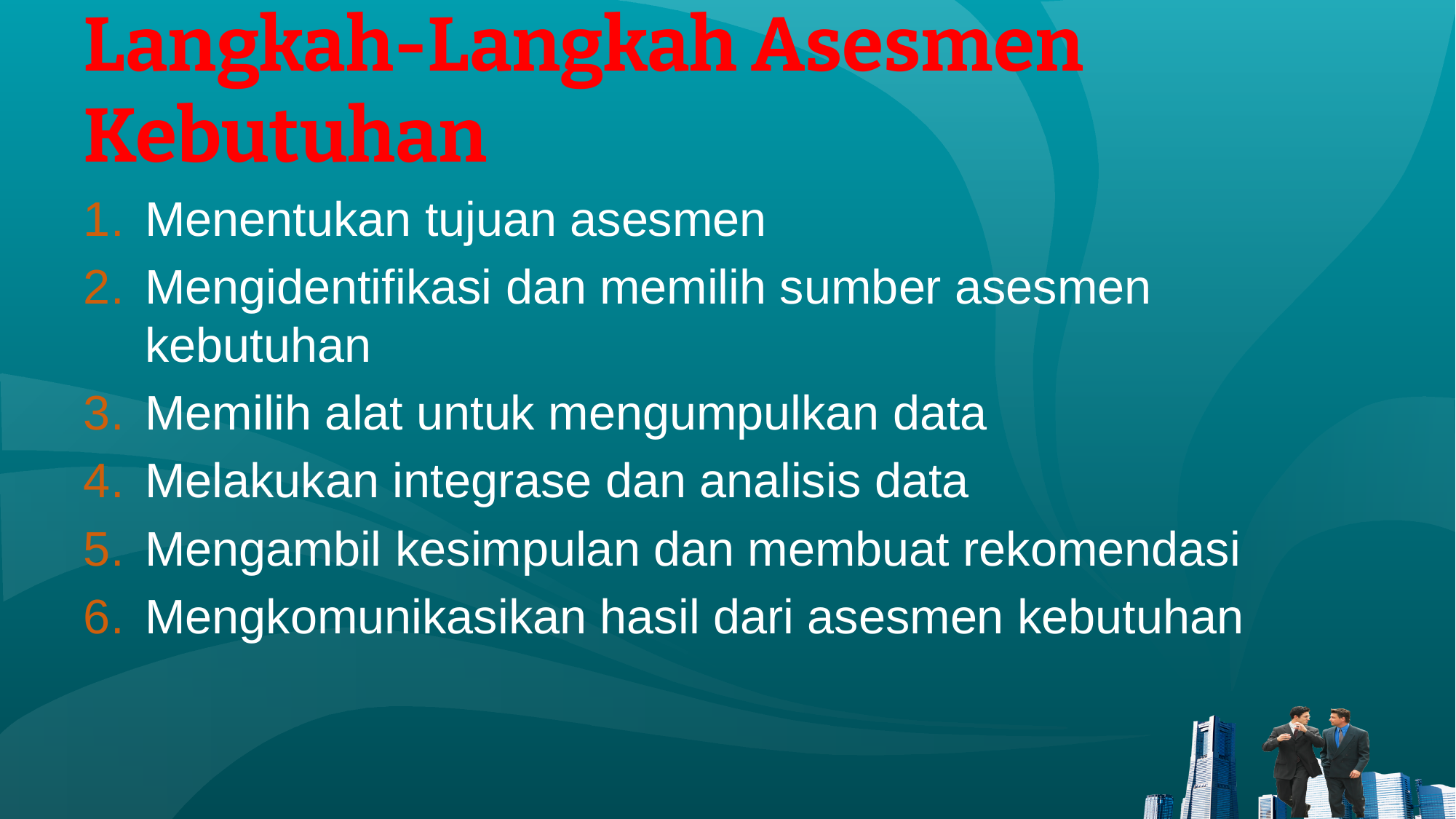

# Langkah-Langkah Asesmen Kebutuhan
Menentukan tujuan asesmen
Mengidentifikasi dan memilih sumber asesmen kebutuhan
Memilih alat untuk mengumpulkan data
Melakukan integrase dan analisis data
Mengambil kesimpulan dan membuat rekomendasi
Mengkomunikasikan hasil dari asesmen kebutuhan